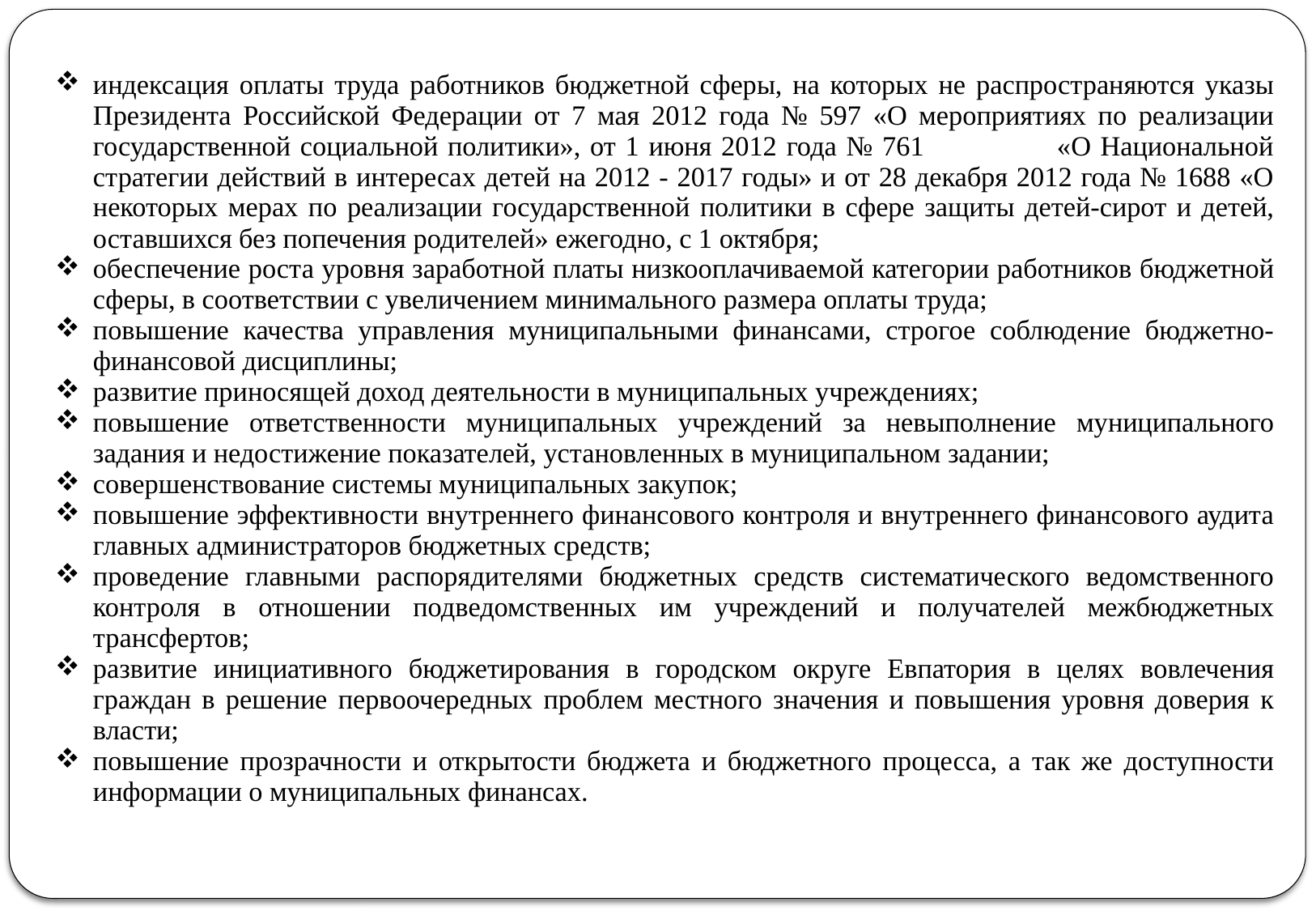

| индексация оплаты труда работников бюджетной сферы, на которых не распространяются указы Президента Российской Федерации от 7 мая 2012 года № 597 «О мероприятиях по реализации государственной социальной политики», от 1 июня 2012 года № 761 «О Национальной стратегии действий в интересах детей на 2012 - 2017 годы» и от 28 декабря 2012 года № 1688 «О некоторых мерах по реализации государственной политики в сфере защиты детей-сирот и детей, оставшихся без попечения родителей» ежегодно, с 1 октября; обеспечение роста уровня заработной платы низкооплачиваемой категории работников бюджетной сферы, в соответствии с увеличением минимального размера оплаты труда; повышение качества управления муниципальными финансами, строгое соблюдение бюджетно-финансовой дисциплины; развитие приносящей доход деятельности в муниципальных учреждениях; повышение ответственности муниципальных учреждений за невыполнение муниципального задания и недостижение показателей, установленных в муниципальном задании; совершенствование системы муниципальных закупок; повышение эффективности внутреннего финансового контроля и внутреннего финансового аудита главных администраторов бюджетных средств; проведение главными распорядителями бюджетных средств систематического ведомственного контроля в отношении подведомственных им учреждений и получателей межбюджетных трансфертов; развитие инициативного бюджетирования в городском округе Евпатория в целях вовлечения граждан в решение первоочередных проблем местного значения и повышения уровня доверия к власти; повышение прозрачности и открытости бюджета и бюджетного процесса, а так же доступности информации о муниципальных финансах. |
| --- |
|  |
| --- |